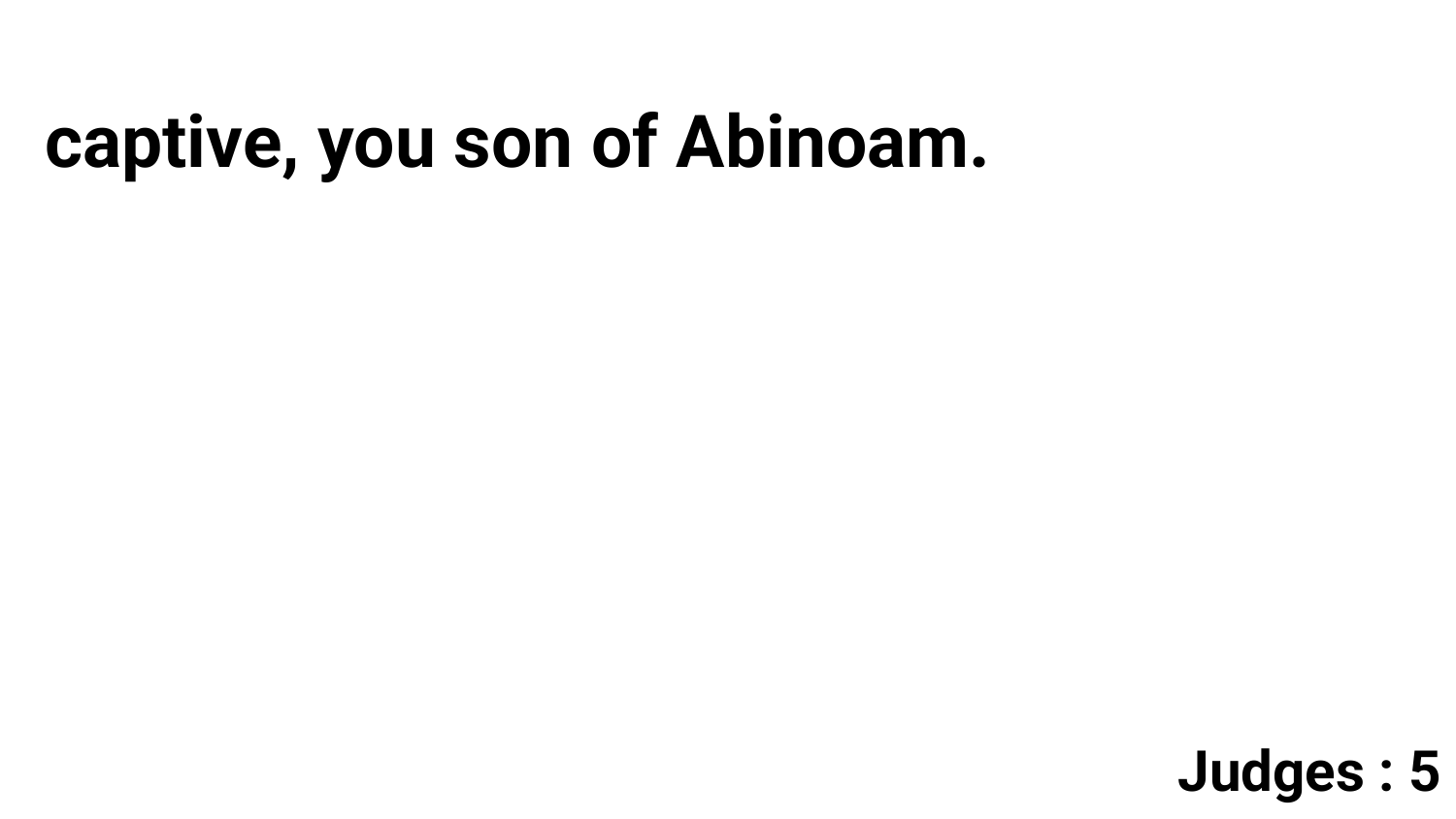

captive, you son of Abinoam.
Judges : 5